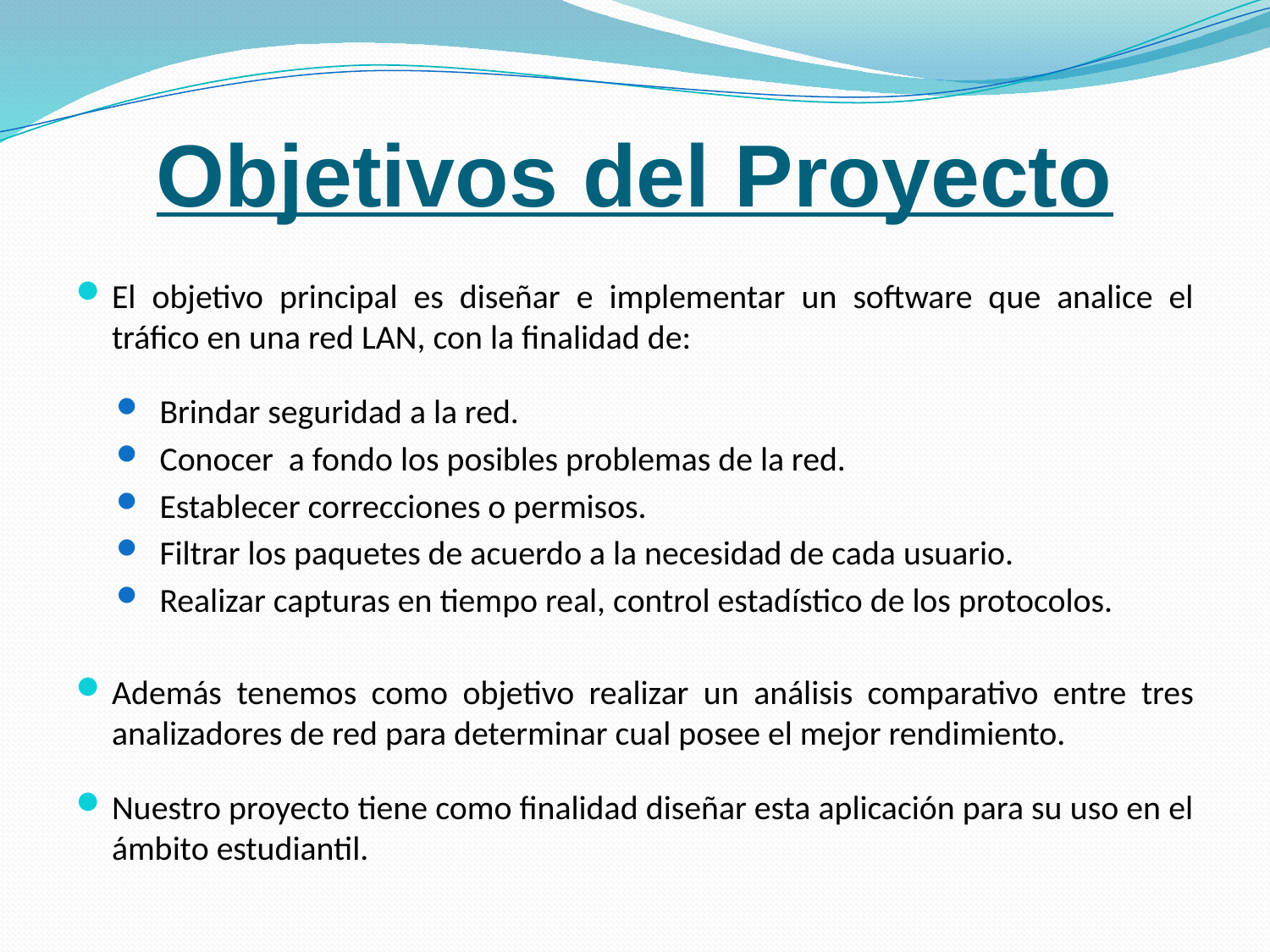

# Objetivos del Proyecto
El objetivo principal es diseñar e implementar un software que analice el tráfico en una red LAN, con la finalidad de:

Brindar seguridad a la red.
Conocer  a fondo los posibles problemas de la red.
Establecer correcciones o permisos.
Filtrar los paquetes de acuerdo a la necesidad de cada usuario.
Realizar capturas en tiempo real, control estadístico de los protocolos.

Además tenemos como objetivo realizar un análisis comparativo entre tres analizadores de red para determinar cual posee el mejor rendimiento.

Nuestro proyecto tiene como finalidad diseñar esta aplicación para su uso en el ámbito estudiantil.